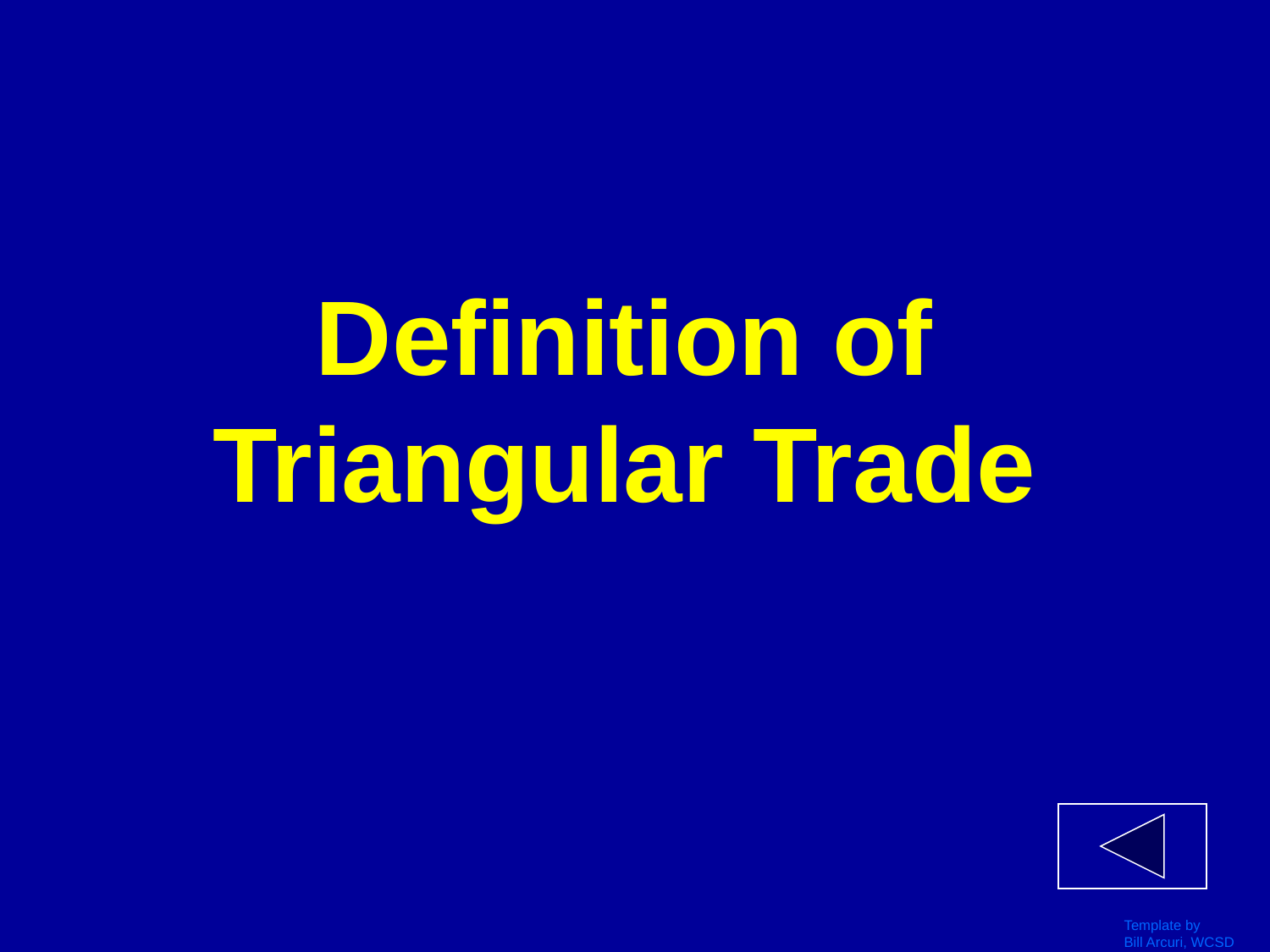

# Definition of Triangular Trade

Template by
Bill Arcuri, WCSD